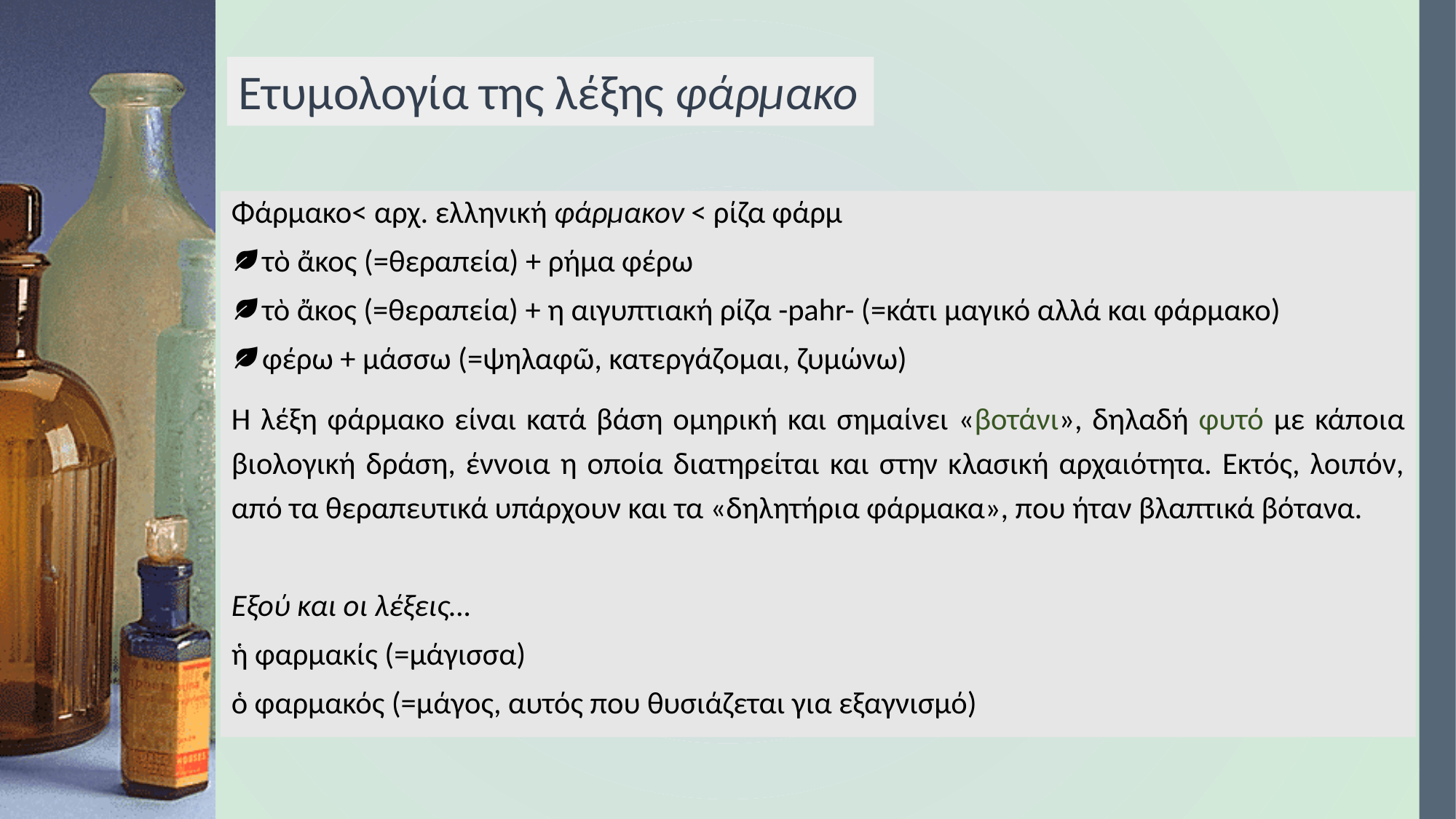

# Ετυμολογία της λέξης φάρμακο
Φάρμακο< αρχ. ελληνική φάρμακον < ρίζα φάρμ
τὸ ἄκος (=θεραπεία) + ρήμα φέρω
τὸ ἄκος (=θεραπεία) + η αιγυπτιακή ρίζα -pahr- (=κάτι μαγικό αλλά και φάρμακο)
φέρω + μάσσω (=ψηλαφῶ, κατεργάζομαι, ζυμώνω)
Η λέξη φάρμακο είναι κατά βάση ομηρική και σημαίνει «βοτάνι», δηλαδή φυτό με κάποια βιολογική δράση, έννοια η οποία διατηρείται και στην κλασική αρχαιότητα. Εκτός, λοιπόν, από τα θεραπευτικά υπάρχουν και τα «δηλητήρια φάρμακα», που ήταν βλαπτικά βότανα.

Εξού και οι λέξεις…
ἡ φαρμακίς (=μάγισσα)
ὁ φαρμακός (=μάγος, αυτός που θυσιάζεται για εξαγνισμό)